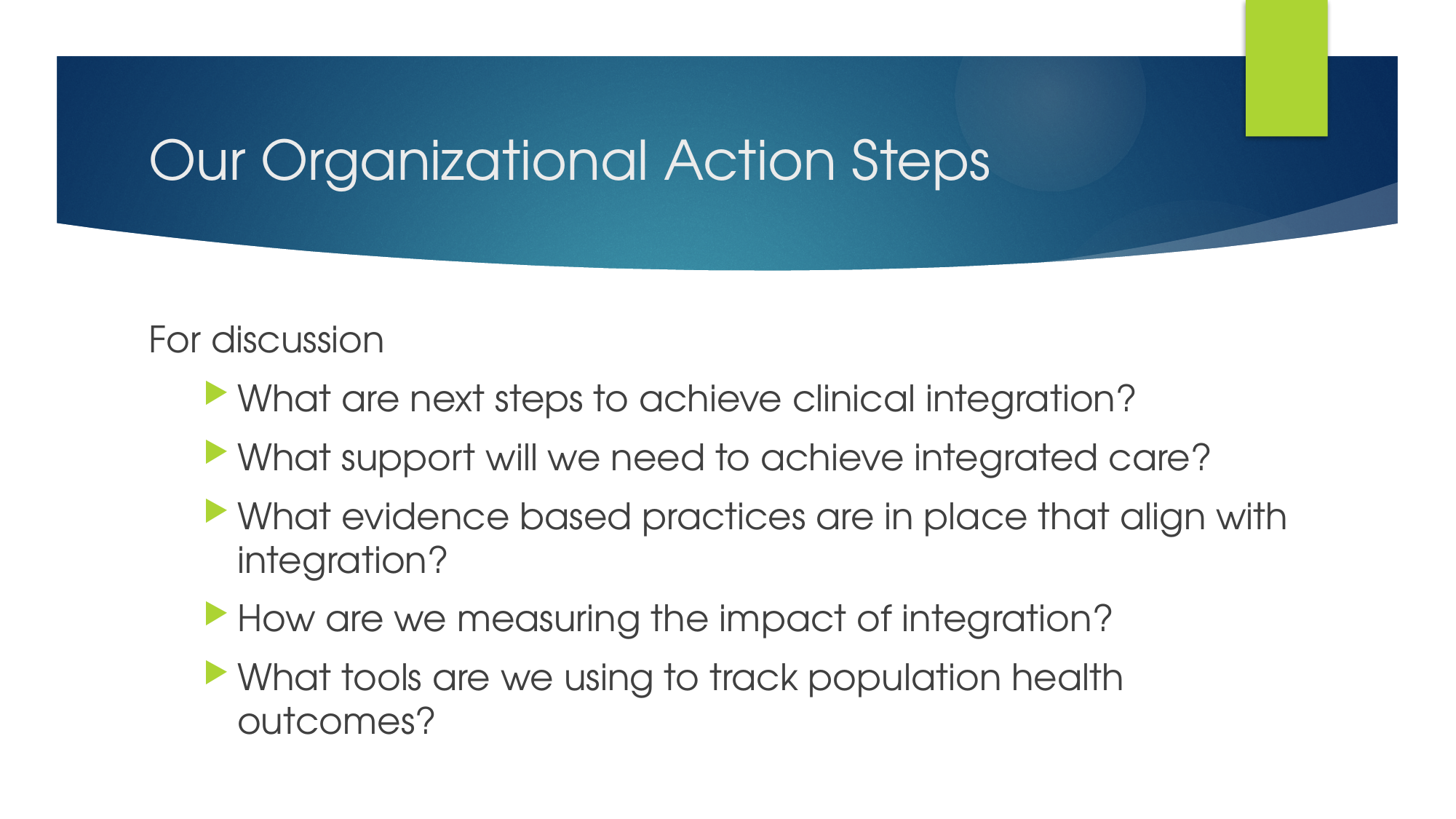

# Our Organizational Action Steps
For discussion
What are next steps to achieve clinical integration?
What support will we need to achieve integrated care?
What evidence based practices are in place that align with integration?
How are we measuring the impact of integration?
What tools are we using to track population health outcomes?